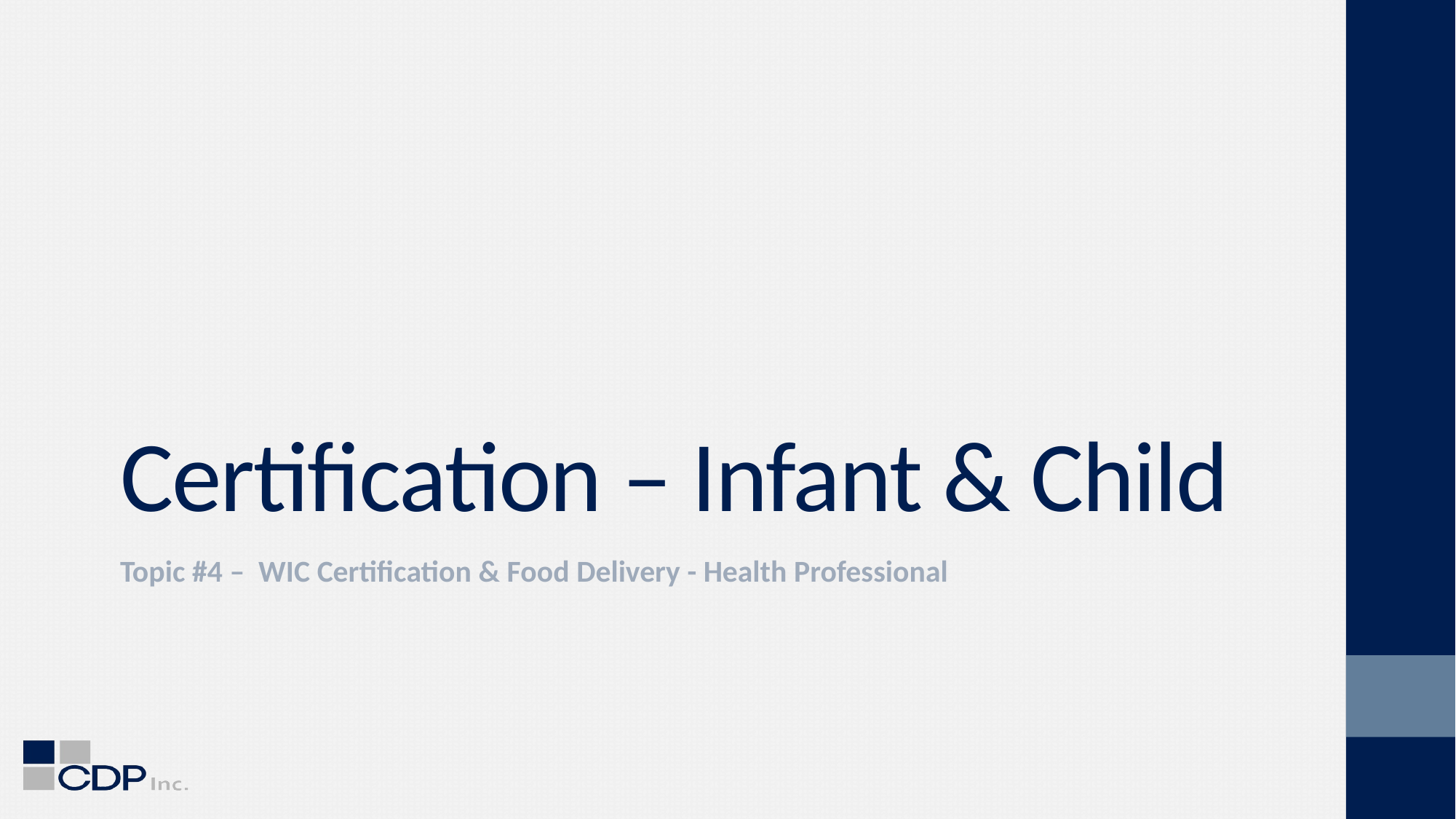

# Certification – Infant & Child
Topic #4 –  WIC Certification & Food Delivery - Health Professional